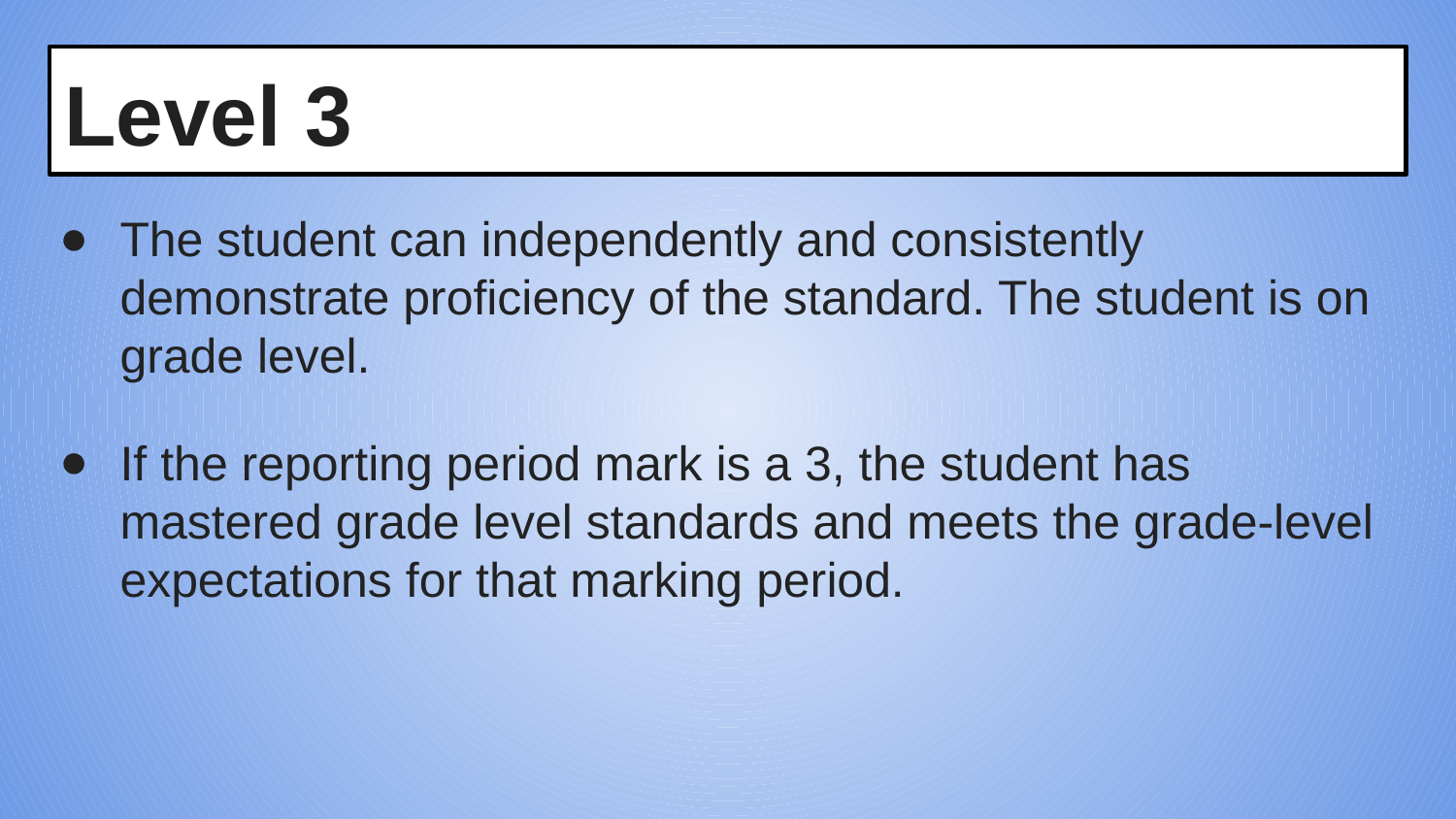

# Level 3
The student can independently and consistently demonstrate proficiency of the standard. The student is on grade level.

If the reporting period mark is a 3, the student has mastered grade level standards and meets the grade-level expectations for that marking period.